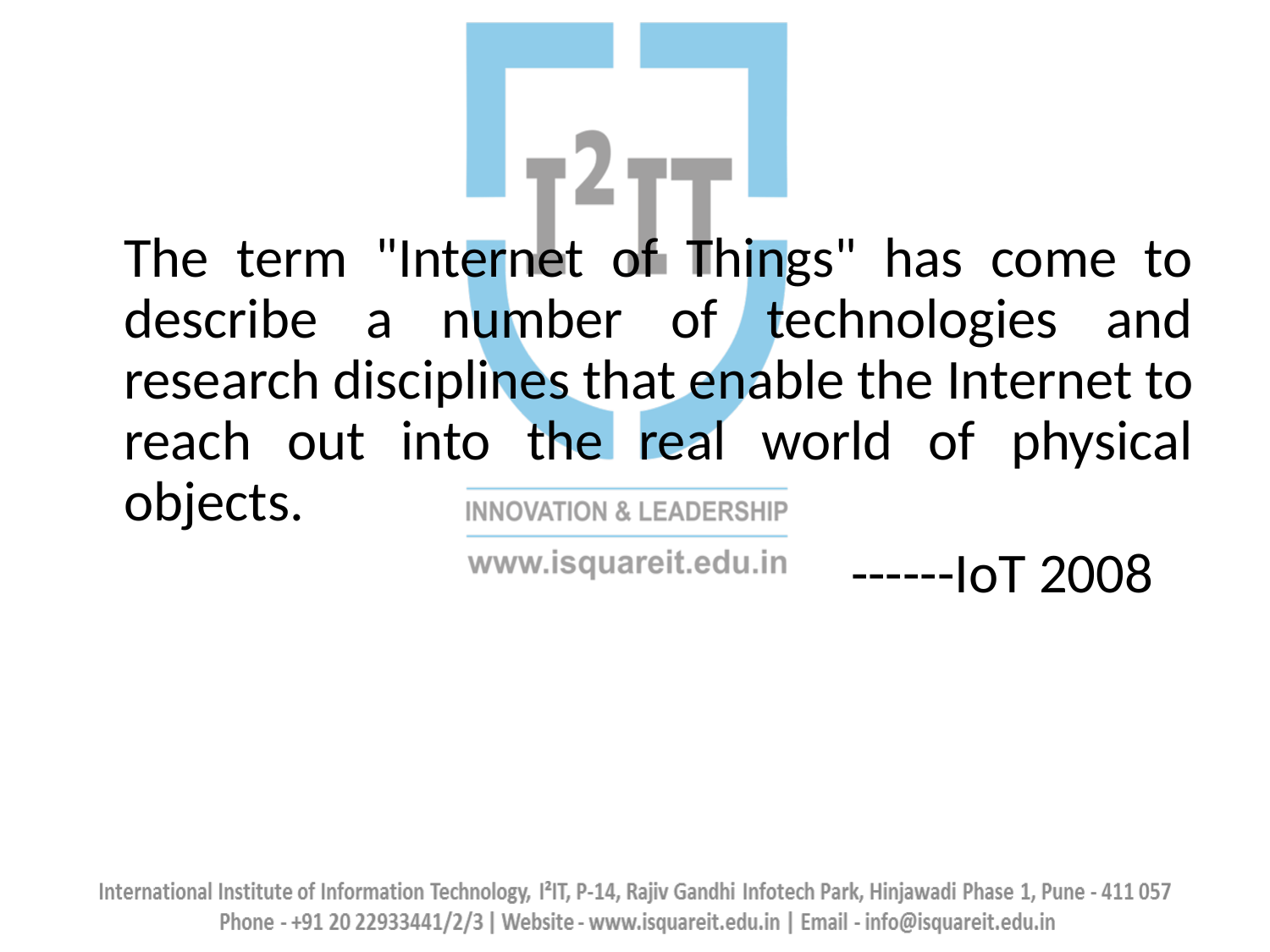

#
	The term "Internet of Things" has come to describe a number of technologies and research disciplines that enable the Internet to reach out into the real world of physical objects.
                                                             ------IoT 2008